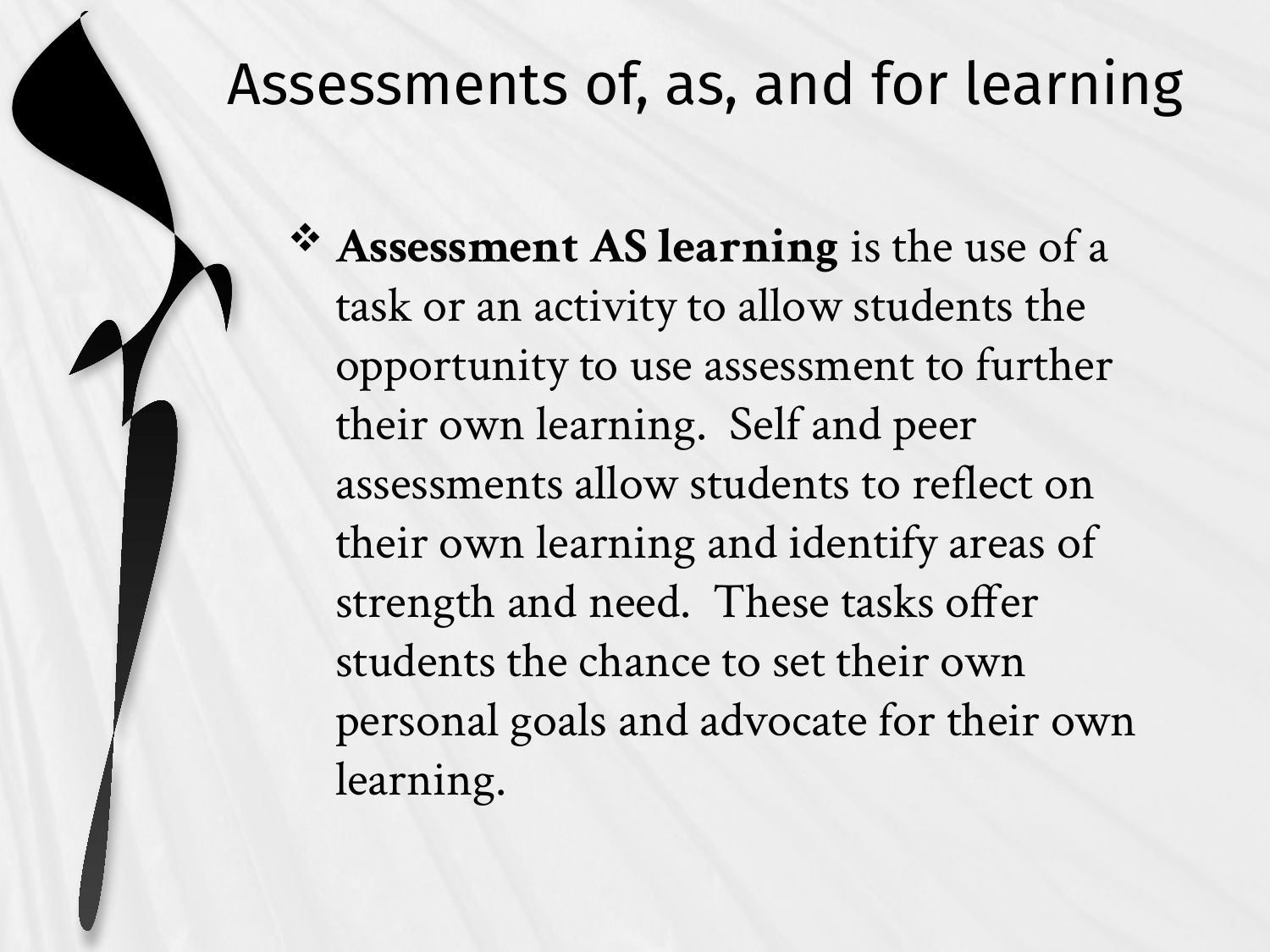

# Assessments of, as, and for learning
Assessment AS learning is the use of a task or an activity to allow students the opportunity to use assessment to further their own learning.  Self and peer assessments allow students to reflect on their own learning and identify areas of strength and need.  These tasks offer students the chance to set their own personal goals and advocate for their own learning.